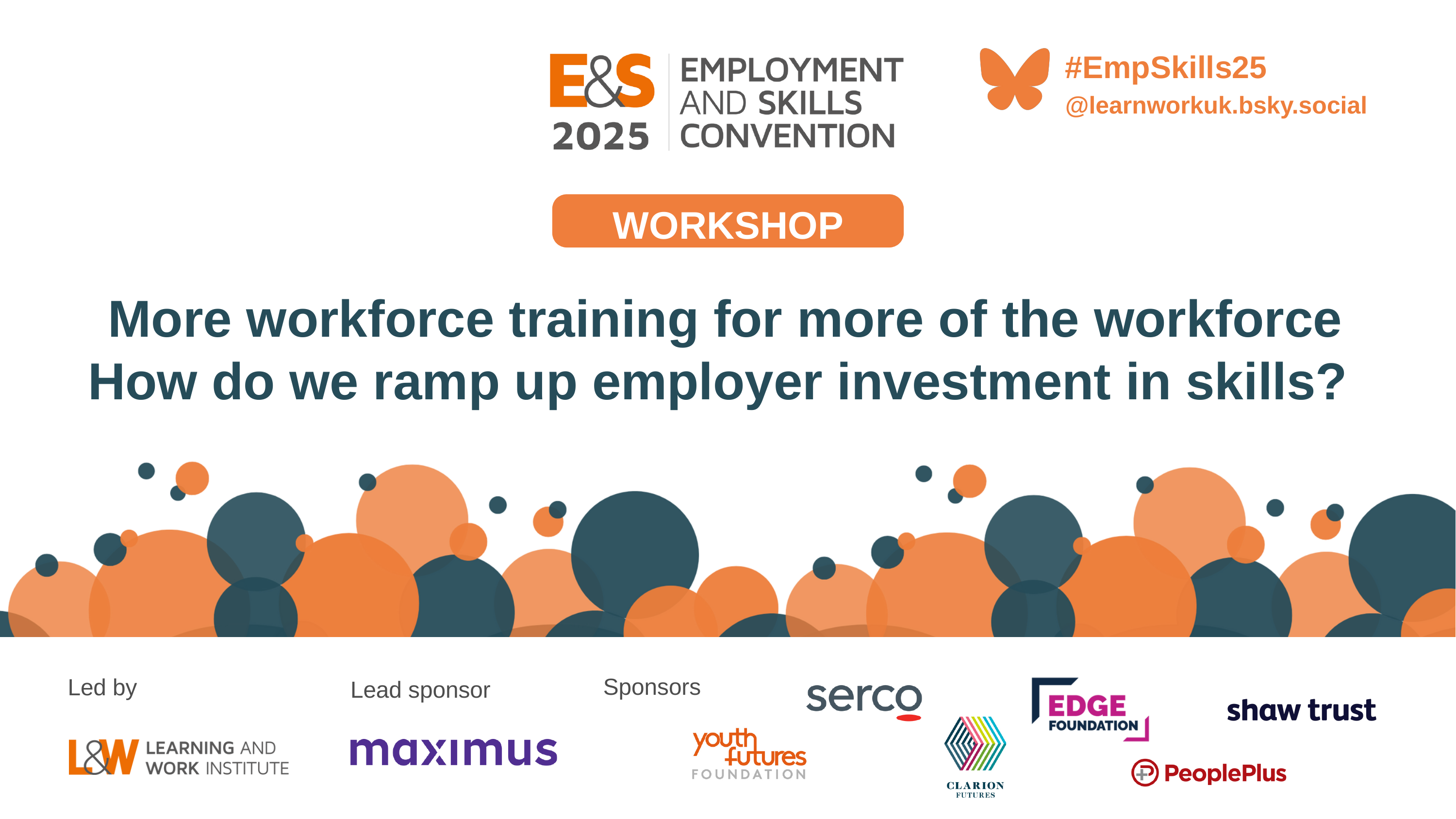

#EmpSkills25
@learnworkuk.bsky.social

WORKSHOP 4
More workforce training for more of the workforce
How do we ramp up employer investment in skills?

Sponsors
Led by
Lead sponsor